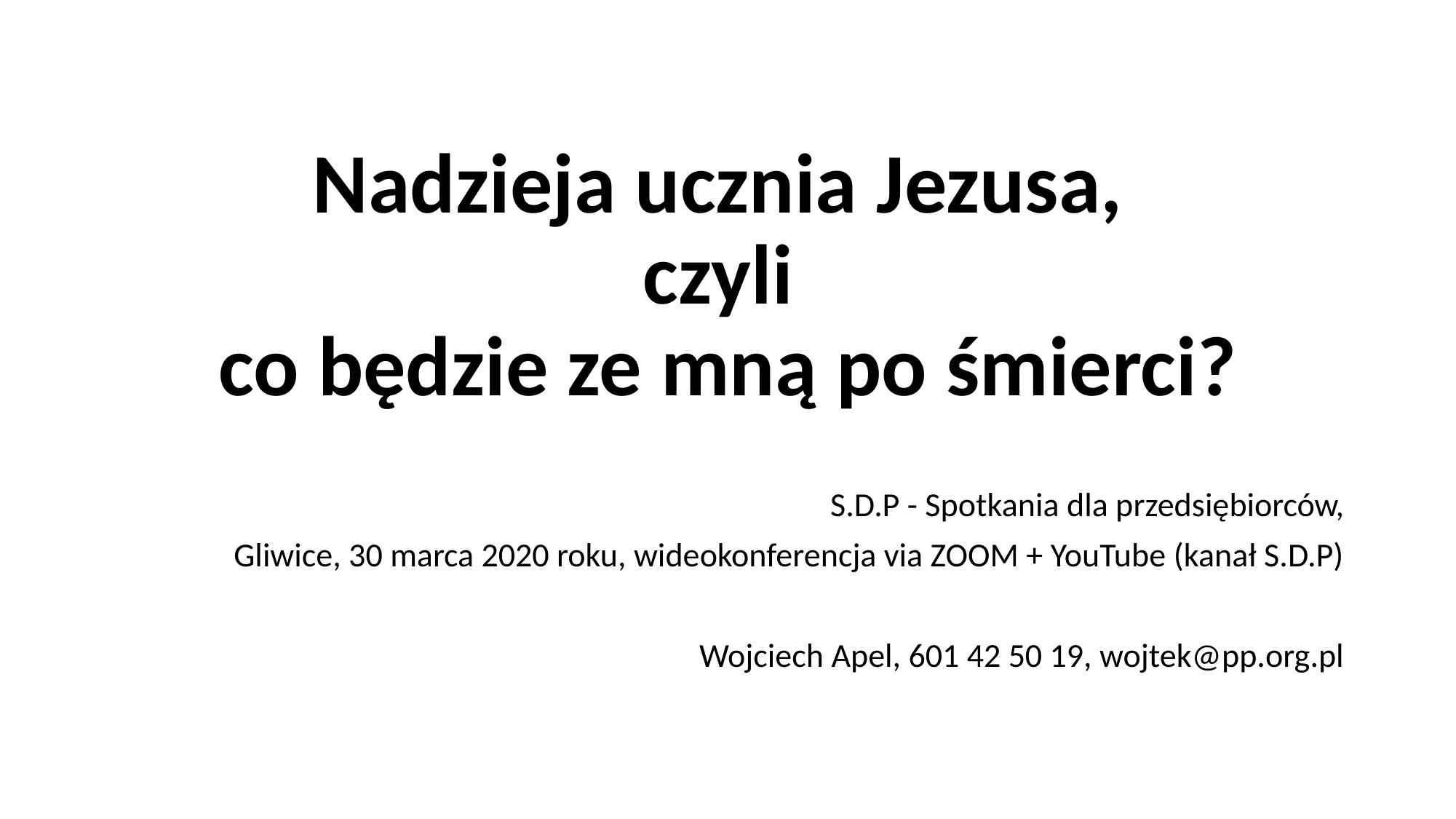

# Nadzieja ucznia Jezusa, czyli co będzie ze mną po śmierci?
S.D.P - Spotkania dla przedsiębiorców,
Gliwice, 30 marca 2020 roku, wideokonferencja via ZOOM + YouTube (kanał S.D.P)

Wojciech Apel, 601 42 50 19, wojtek@pp.org.pl